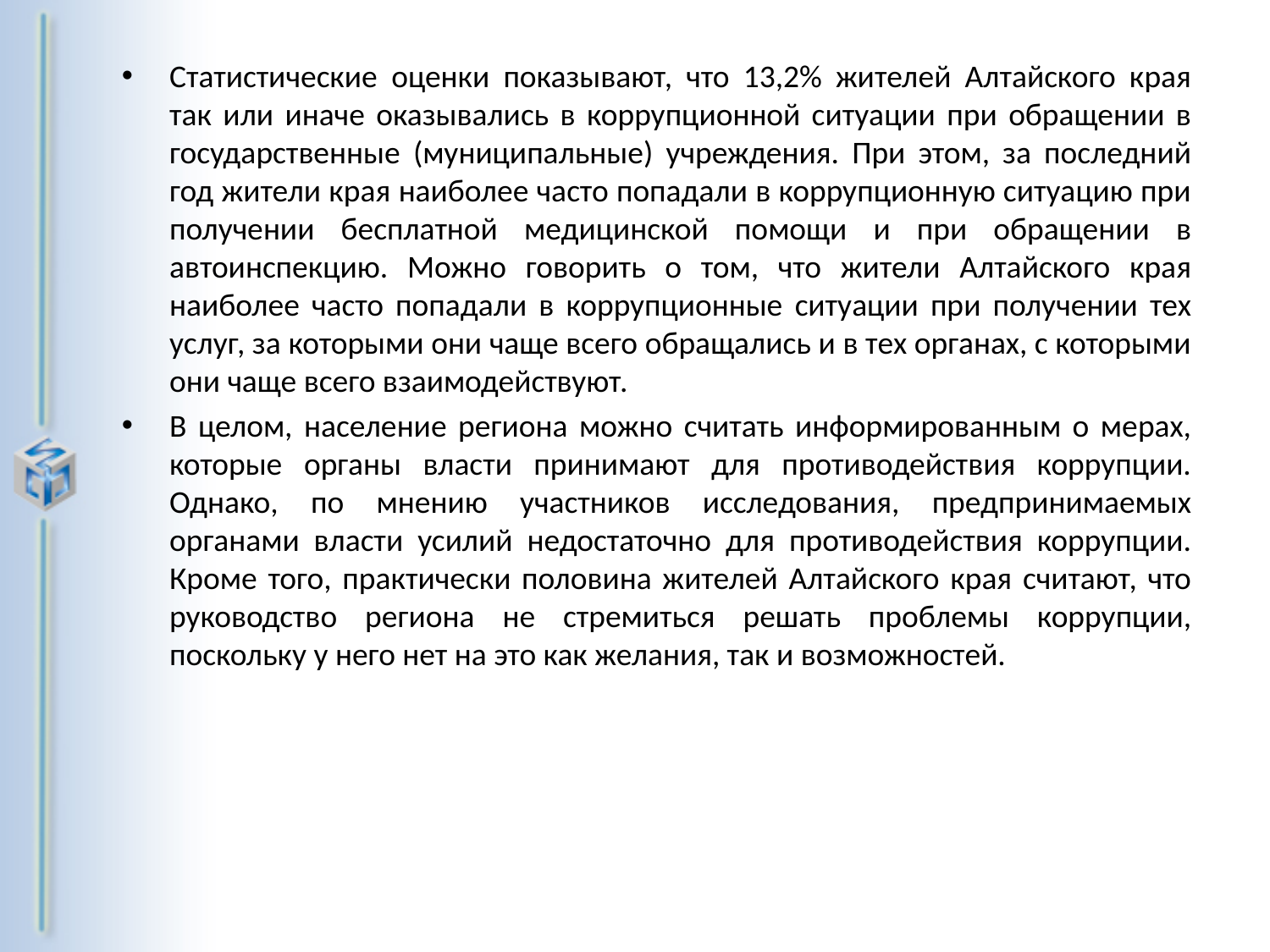

Статистические оценки показывают, что 13,2% жителей Алтайского края так или иначе оказывались в коррупционной ситуации при обращении в государственные (муниципальные) учреждения. При этом, за последний год жители края наиболее часто попадали в коррупционную ситуацию при получении бесплатной медицинской помощи и при обращении в автоинспекцию. Можно говорить о том, что жители Алтайского края наиболее часто попадали в коррупционные ситуации при получении тех услуг, за которыми они чаще всего обращались и в тех органах, с которыми они чаще всего взаимодействуют.
В целом, население региона можно считать информированным о мерах, которые органы власти принимают для противодействия коррупции. Однако, по мнению участников исследования, предпринимаемых органами власти усилий недостаточно для противодействия коррупции. Кроме того, практически половина жителей Алтайского края считают, что руководство региона не стремиться решать проблемы коррупции, поскольку у него нет на это как желания, так и возможностей.